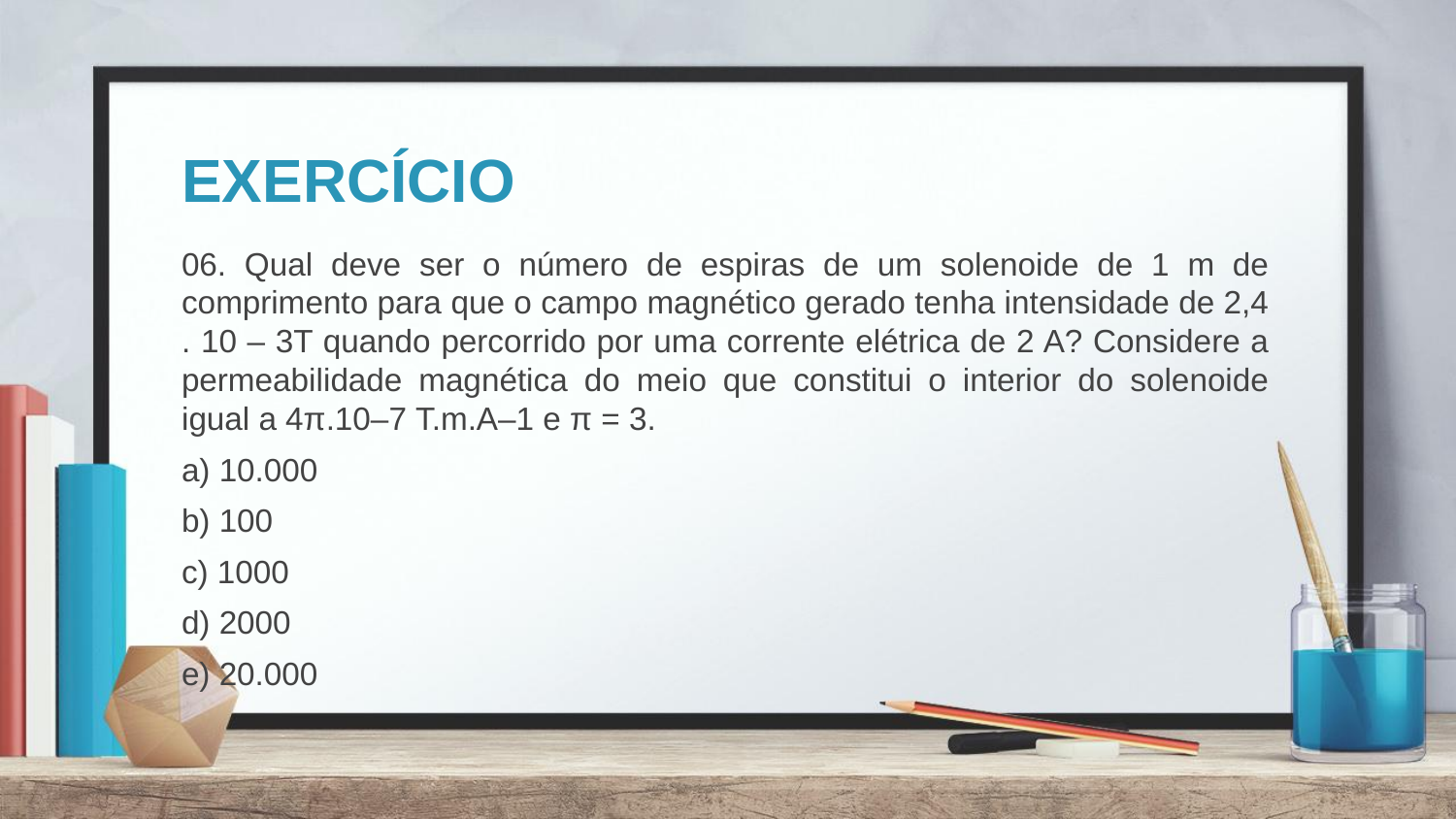

# EXERCÍCIO
06. Qual deve ser o número de espiras de um solenoide de 1 m de comprimento para que o campo magnético gerado tenha intensidade de 2,4 . 10 – 3T quando percorrido por uma corrente elétrica de 2 A? Considere a permeabilidade magnética do meio que constitui o interior do solenoide igual a 4π.10–7 T.m.A–1 e π = 3.
a) 10.000
b) 100
c) 1000
d) 2000
e) 20.000